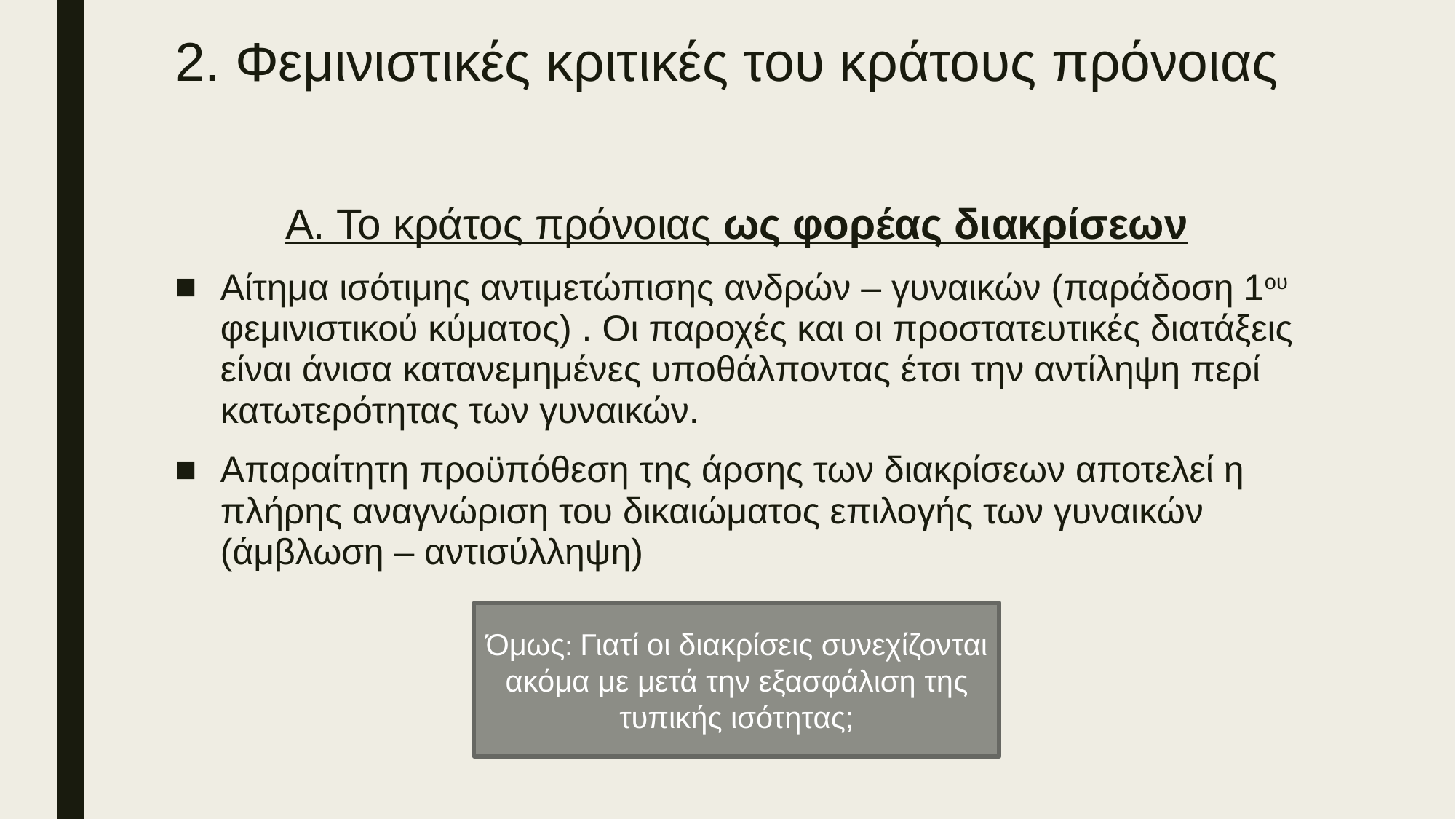

# 2. Φεμινιστικές κριτικές του κράτους πρόνοιας
Α. Το κράτος πρόνοιας ως φορέας διακρίσεων
Αίτημα ισότιμης αντιμετώπισης ανδρών – γυναικών (παράδοση 1ου φεμινιστικού κύματος) . Οι παροχές και οι προστατευτικές διατάξεις είναι άνισα κατανεμημένες υποθάλποντας έτσι την αντίληψη περί κατωτερότητας των γυναικών.
Απαραίτητη προϋπόθεση της άρσης των διακρίσεων αποτελεί η πλήρης αναγνώριση του δικαιώματος επιλογής των γυναικών (άμβλωση – αντισύλληψη)
Όμως: Γιατί οι διακρίσεις συνεχίζονται ακόμα με μετά την εξασφάλιση της τυπικής ισότητας;